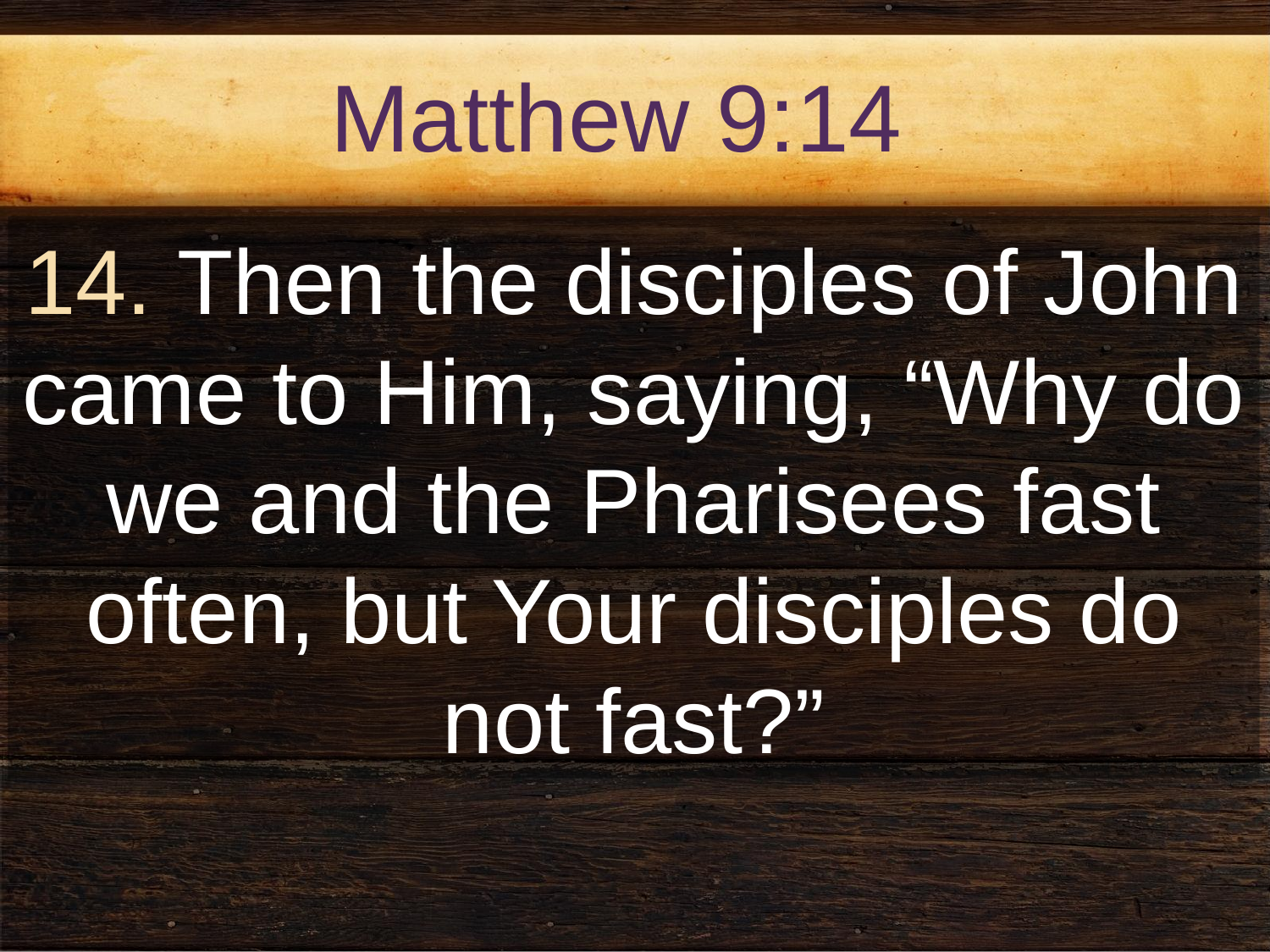

Matthew 9:14
14. Then the disciples of John came to Him, saying, “Why do we and the Pharisees fast often, but Your disciples do not fast?”